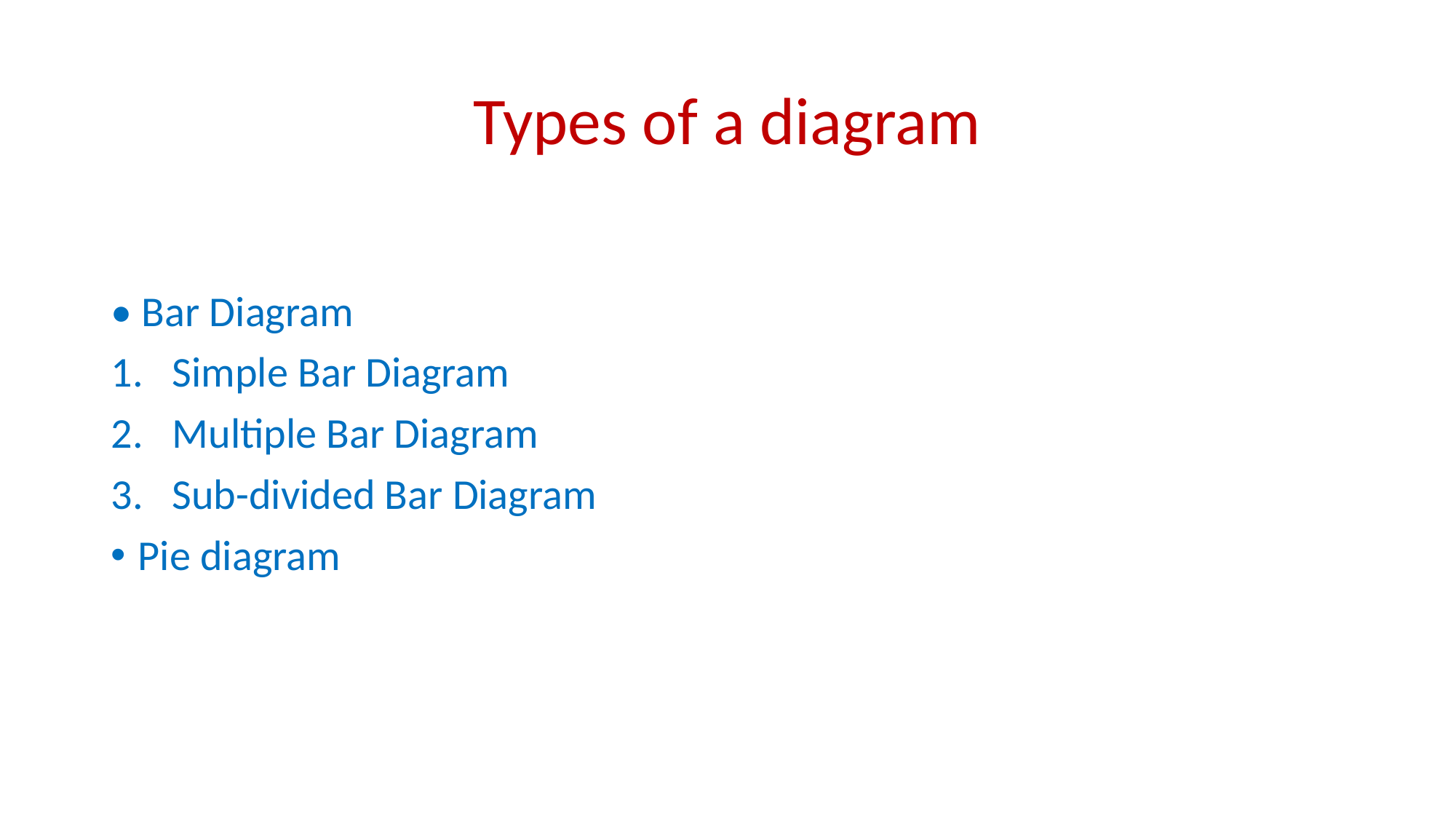

# Types of a diagram

• Bar Diagram
Simple Bar Diagram
Multiple Bar Diagram
Sub-divided Bar Diagram
Pie diagram